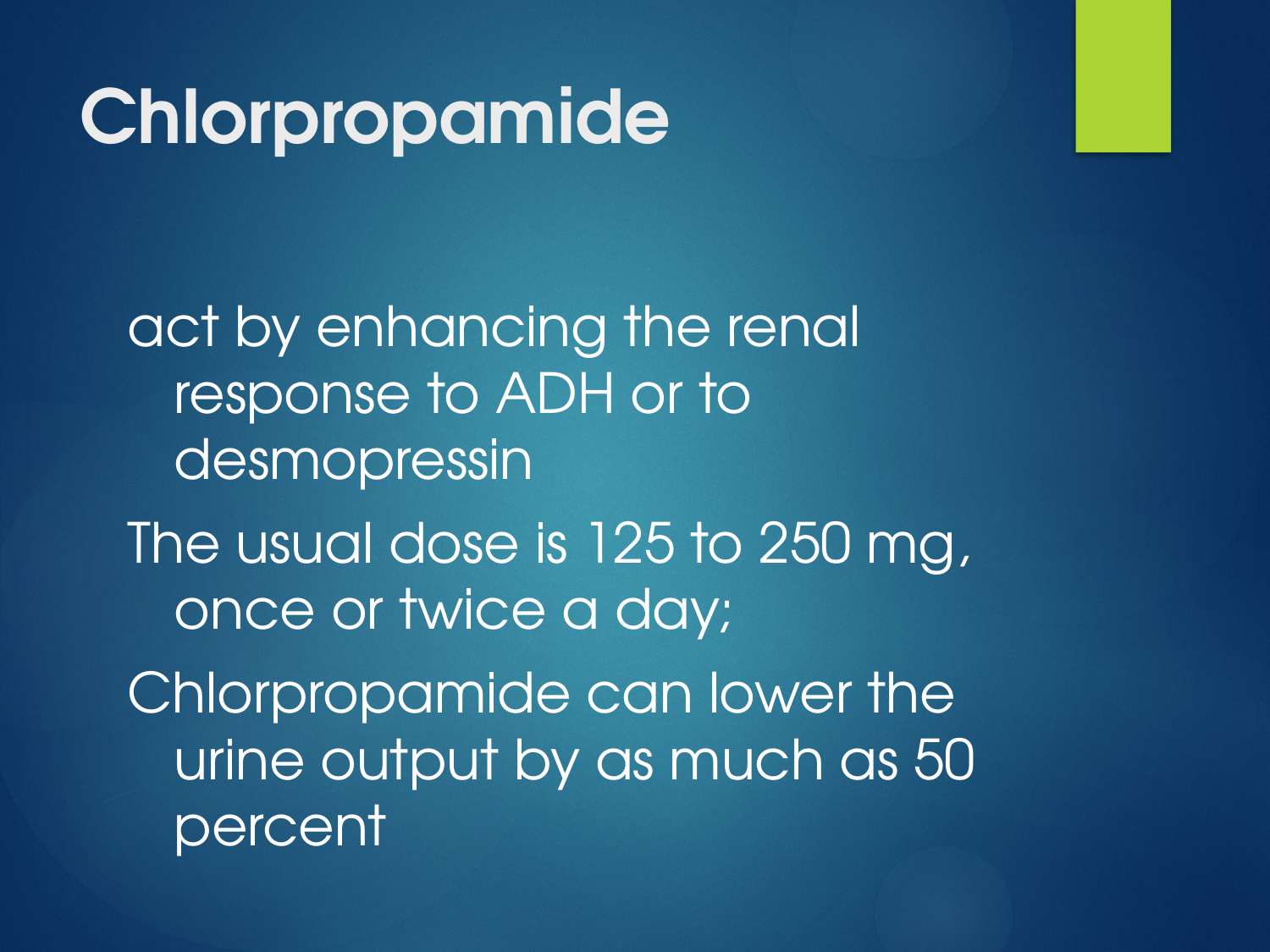

# Chlorpropamide
act by enhancing the renal response to ADH or to desmopressin
The usual dose is 125 to 250 mg, once or twice a day;
Chlorpropamide can lower the urine output by as much as 50 percent